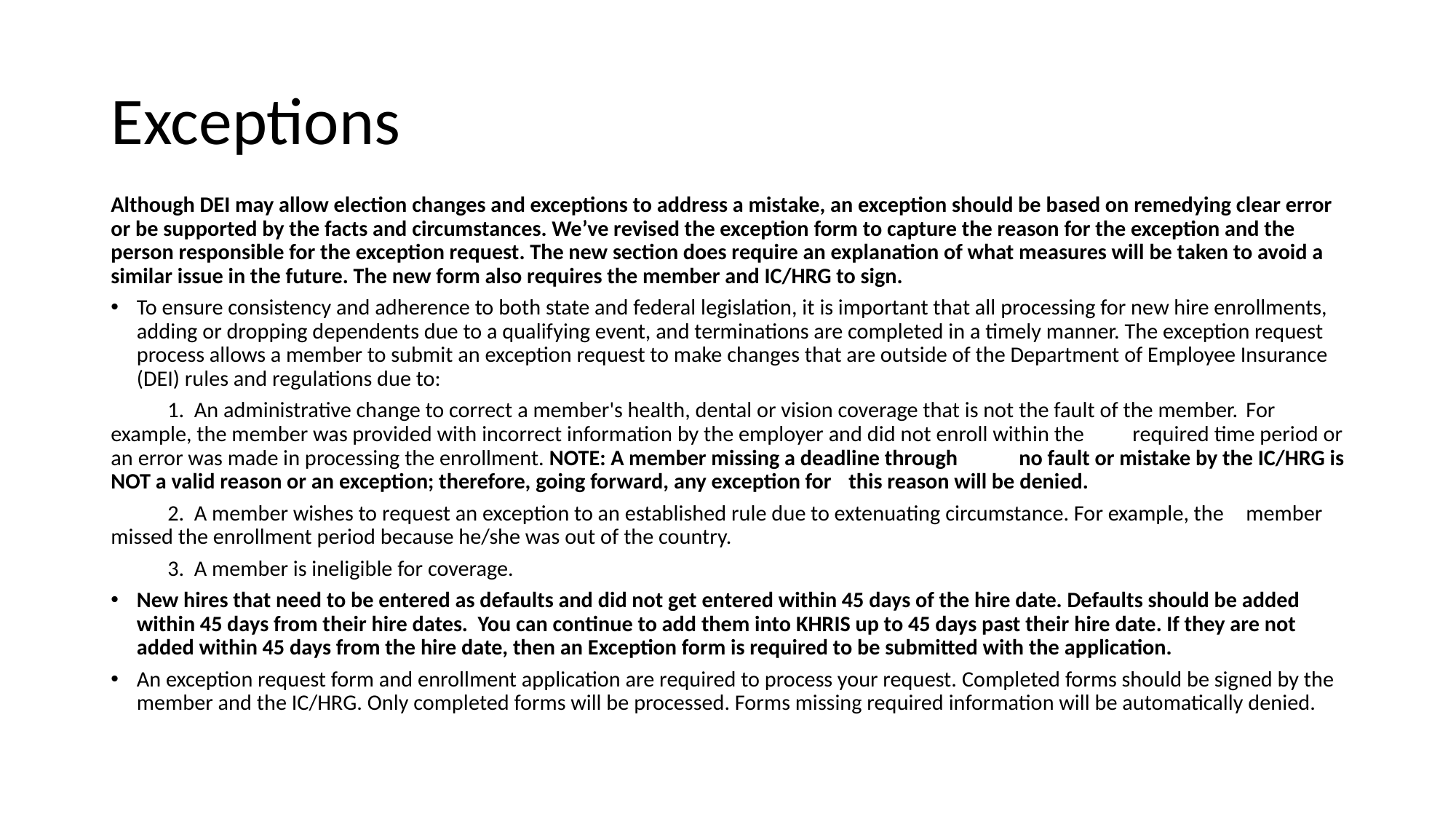

# Exceptions

Although DEI may allow election changes and exceptions to address a mistake, an exception should be based on remedying clear error or be supported by the facts and circumstances. We’ve revised the exception form to capture the reason for the exception and the person responsible for the exception request. The new section does require an explanation of what measures will be taken to avoid a similar issue in the future. The new form also requires the member and IC/HRG to sign.
To ensure consistency and adherence to both state and federal legislation, it is important that all processing for new hire enrollments, adding or dropping dependents due to a qualifying event, and terminations are completed in a timely manner. The exception request process allows a member to submit an exception request to make changes that are outside of the Department of Employee Insurance (DEI) rules and regulations due to:
	1.  An administrative change to correct a member's health, dental or vision coverage that is not the fault of the member. 	For example, the member was provided with incorrect information by the employer and did not enroll within the 	required time period or an error was made in processing the enrollment. NOTE: A member missing a deadline through 	no fault or mistake by the IC/HRG is NOT a valid reason or an exception; therefore, going forward, any exception for 	this reason will be denied.
	2.  A member wishes to request an exception to an established rule due to extenuating circumstance. For example, the 	member missed the enrollment period because he/she was out of the country.
	3.  A member is ineligible for coverage.
New hires that need to be entered as defaults and did not get entered within 45 days of the hire date. Defaults should be added within 45 days from their hire dates.  You can continue to add them into KHRIS up to 45 days past their hire date. If they are not added within 45 days from the hire date, then an Exception form is required to be submitted with the application.
An exception request form and enrollment application are required to process your request. Completed forms should be signed by the member and the IC/HRG. Only completed forms will be processed. Forms missing required information will be automatically denied.